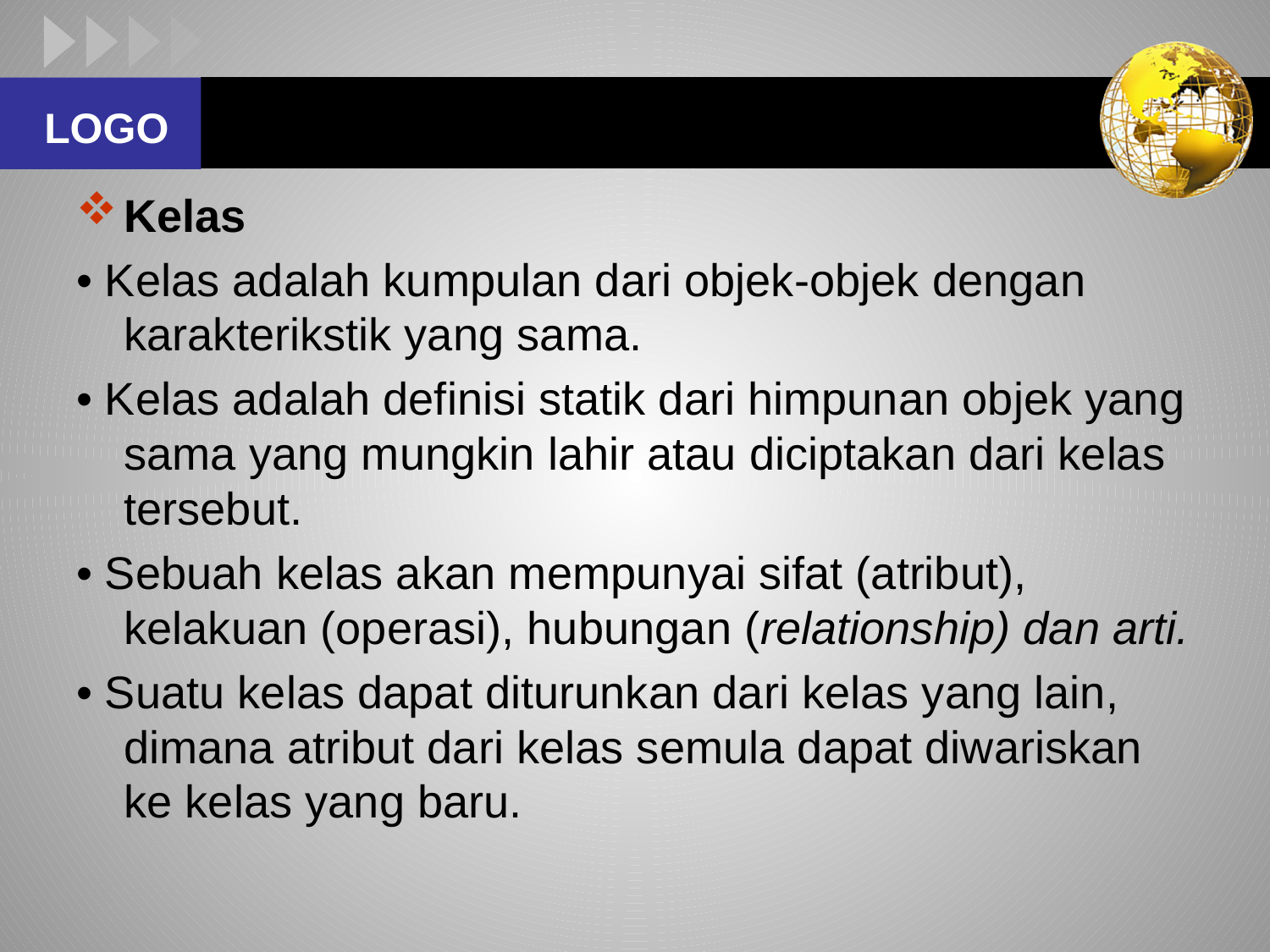

#
Kelas
• Kelas adalah kumpulan dari objek-objek dengan karakterikstik yang sama.
• Kelas adalah definisi statik dari himpunan objek yang sama yang mungkin lahir atau diciptakan dari kelas tersebut.
• Sebuah kelas akan mempunyai sifat (atribut), kelakuan (operasi), hubungan (relationship) dan arti.
• Suatu kelas dapat diturunkan dari kelas yang lain, dimana atribut dari kelas semula dapat diwariskan ke kelas yang baru.